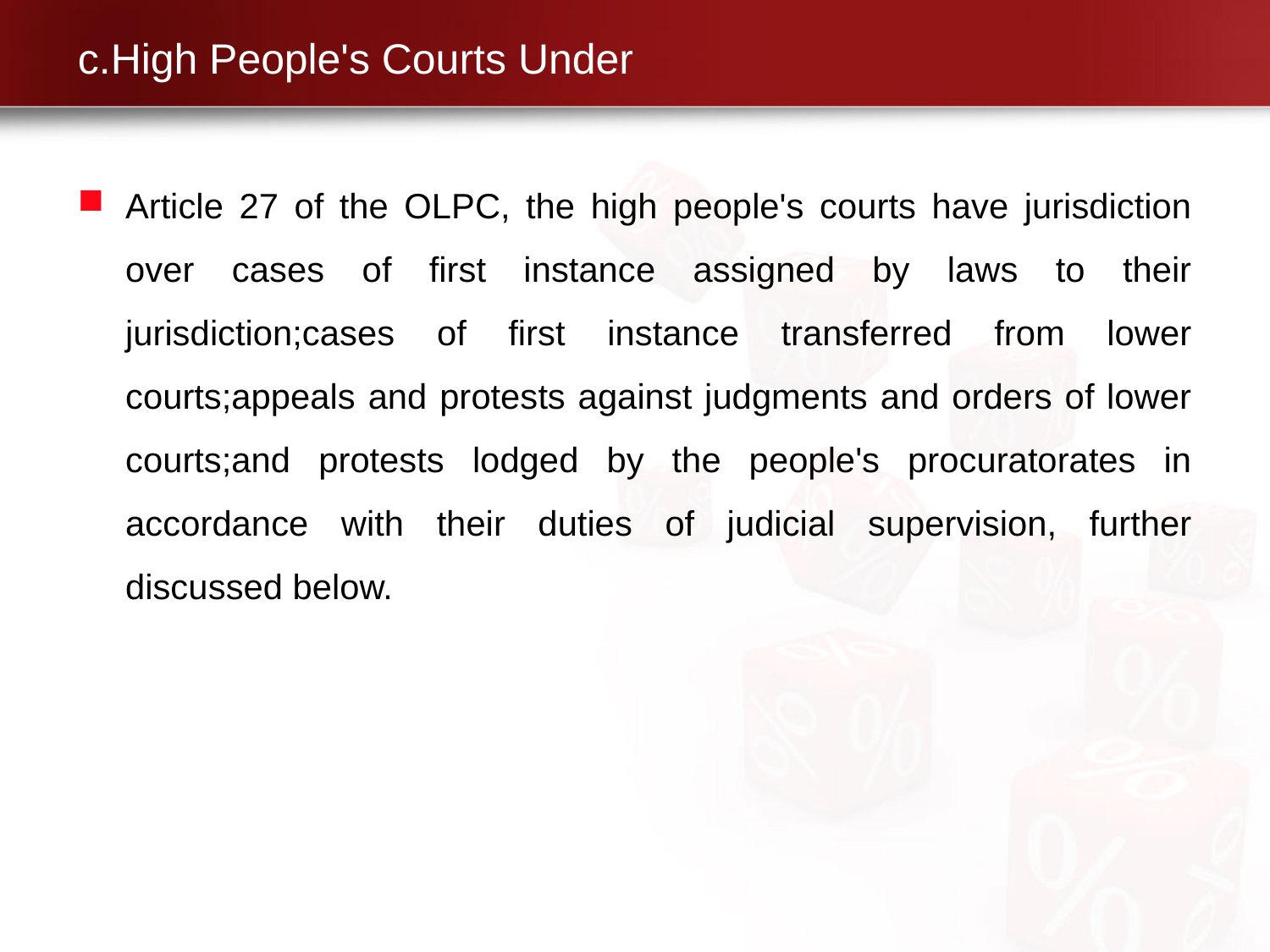

# c.High People's Courts Under
Article 27 of the OLPC, the high people's courts have jurisdiction over cases of first instance assigned by laws to their jurisdiction;cases of first instance transferred from lower courts;appeals and protests against judgments and orders of lower courts;and protests lodged by the people's procuratorates in accordance with their duties of judicial supervision, further discussed below.